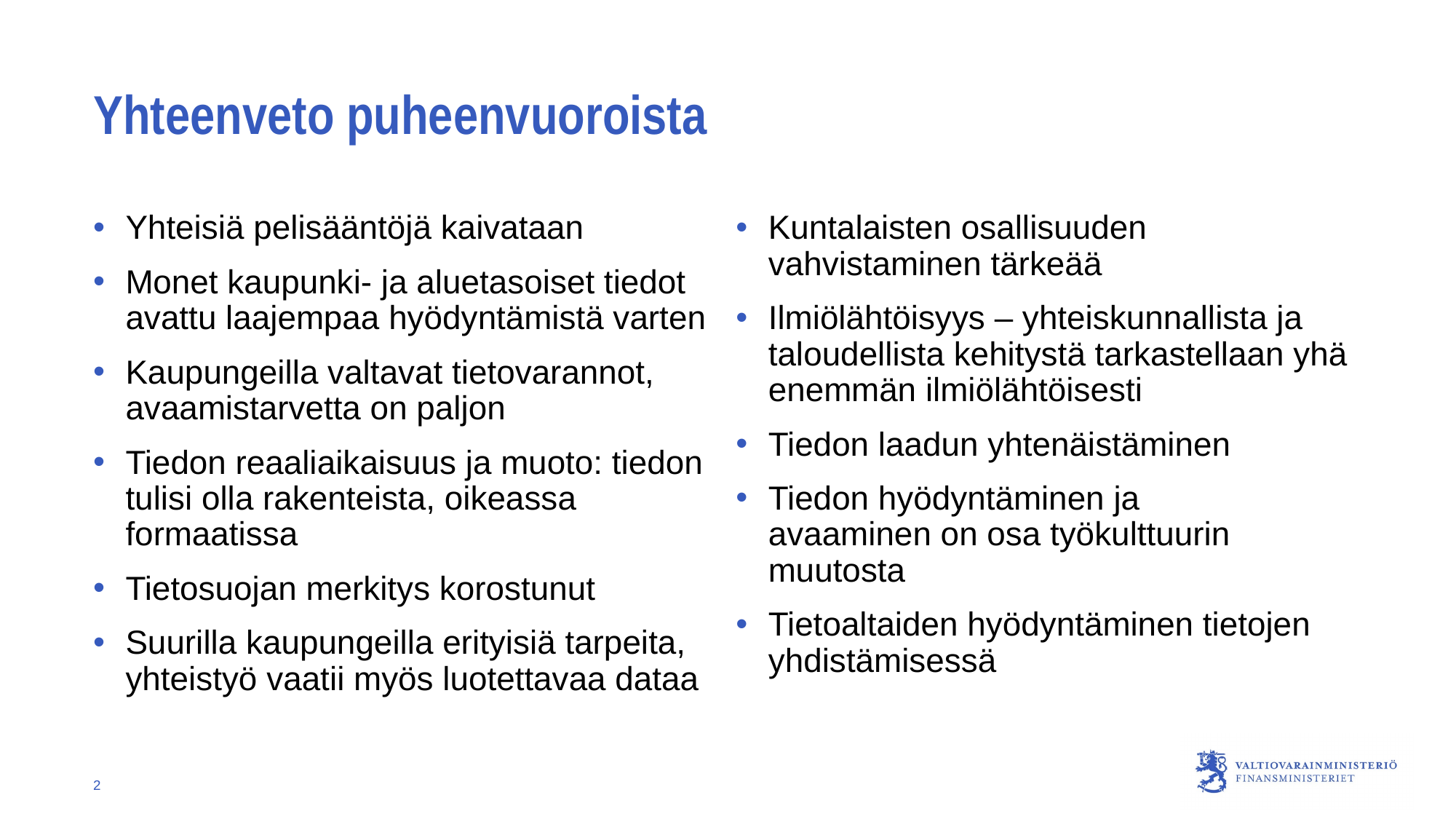

# Yhteenveto puheenvuoroista
Yhteisiä pelisääntöjä kaivataan
Monet kaupunki- ja aluetasoiset tiedot avattu laajempaa hyödyntämistä varten
Kaupungeilla valtavat tietovarannot, avaamistarvetta on paljon
Tiedon reaaliaikaisuus ja muoto: tiedon tulisi olla rakenteista, oikeassa formaatissa
Tietosuojan merkitys korostunut
Suurilla kaupungeilla erityisiä tarpeita, yhteistyö vaatii myös luotettavaa dataa

Kuntalaisten osallisuuden vahvistaminen tärkeää
Ilmiölähtöisyys – yhteiskunnallista ja taloudellista kehitystä tarkastellaan yhä enemmän ilmiölähtöisesti
Tiedon laadun yhtenäistäminen
Tiedon hyödyntäminen ja avaaminen on osa työkulttuurin muutosta
Tietoaltaiden hyödyntäminen tietojen yhdistämisessä
2